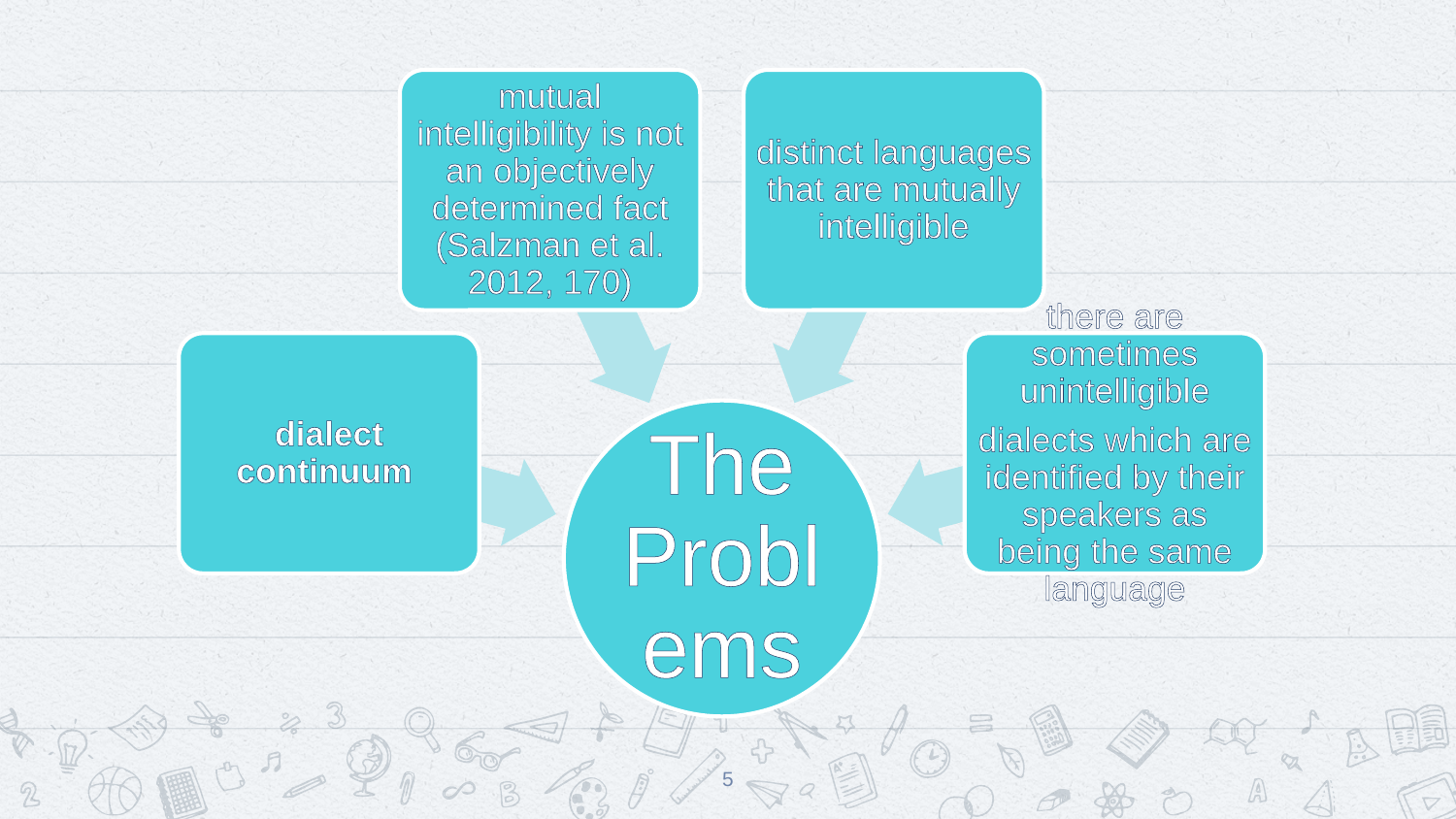

The Problems
dialect continuum
mutual intelligibility is not an objectively determined fact (Salzman et al. 2012, 170)
distinct languages that are mutually intelligible
there are sometimes unintelligible
dialects which are identified by their speakers as being the same language

5